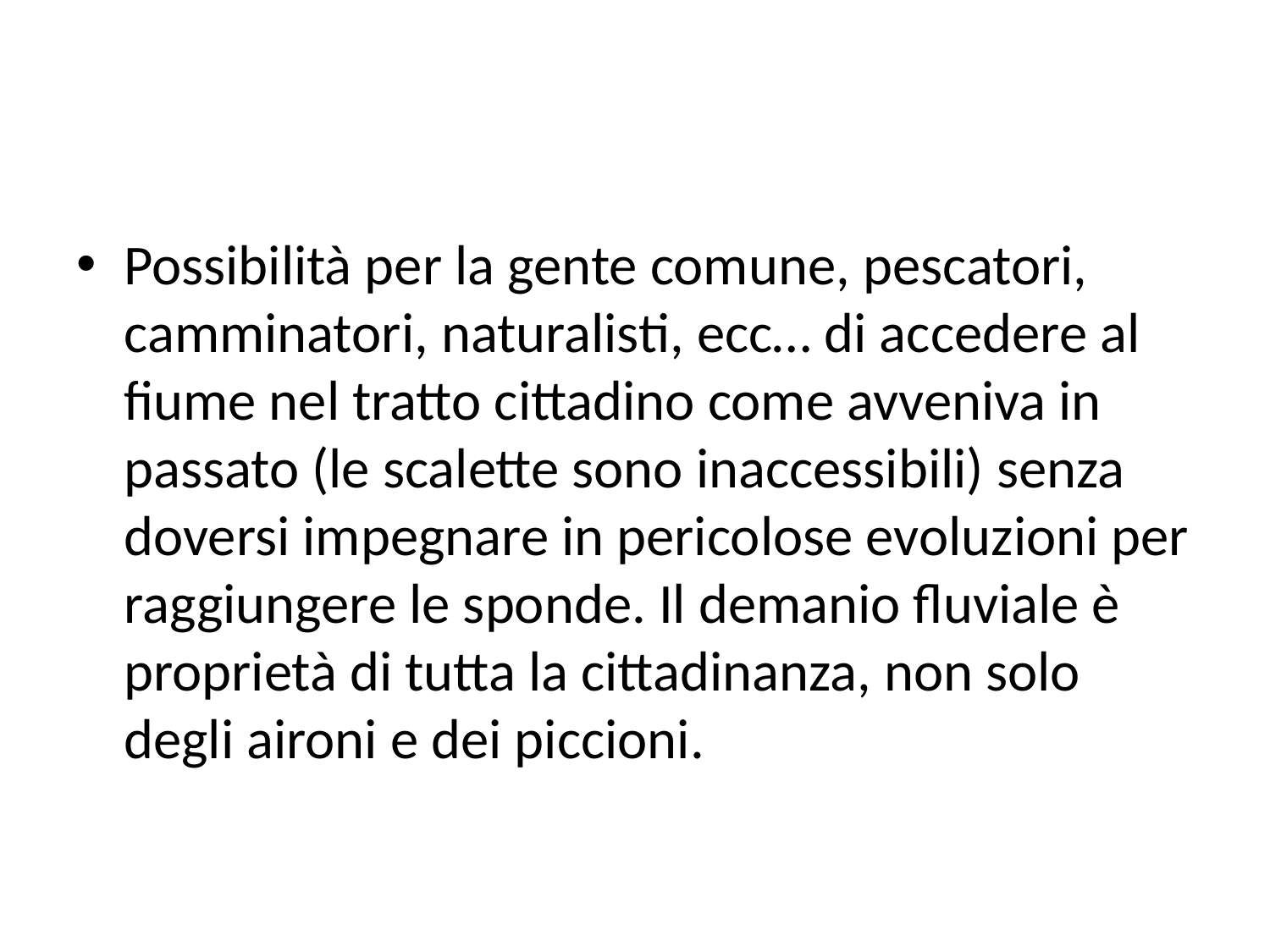

#
Possibilità per la gente comune, pescatori, camminatori, naturalisti, ecc… di accedere al fiume nel tratto cittadino come avveniva in passato (le scalette sono inaccessibili) senza doversi impegnare in pericolose evoluzioni per raggiungere le sponde. Il demanio fluviale è proprietà di tutta la cittadinanza, non solo degli aironi e dei piccioni.